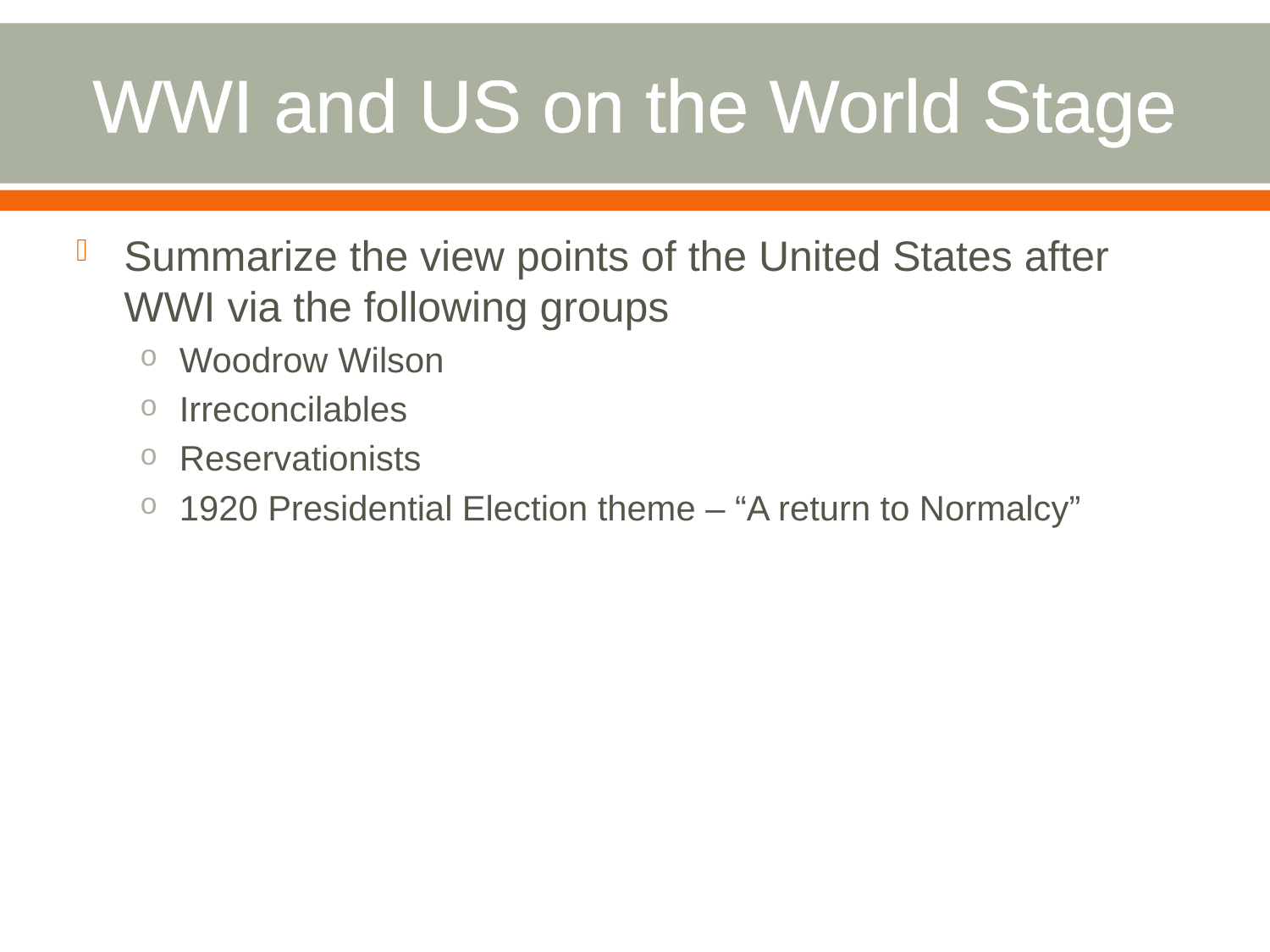

# WWI and US on the World Stage
Summarize the view points of the United States after WWI via the following groups
Woodrow Wilson
Irreconcilables
Reservationists
1920 Presidential Election theme – “A return to Normalcy”